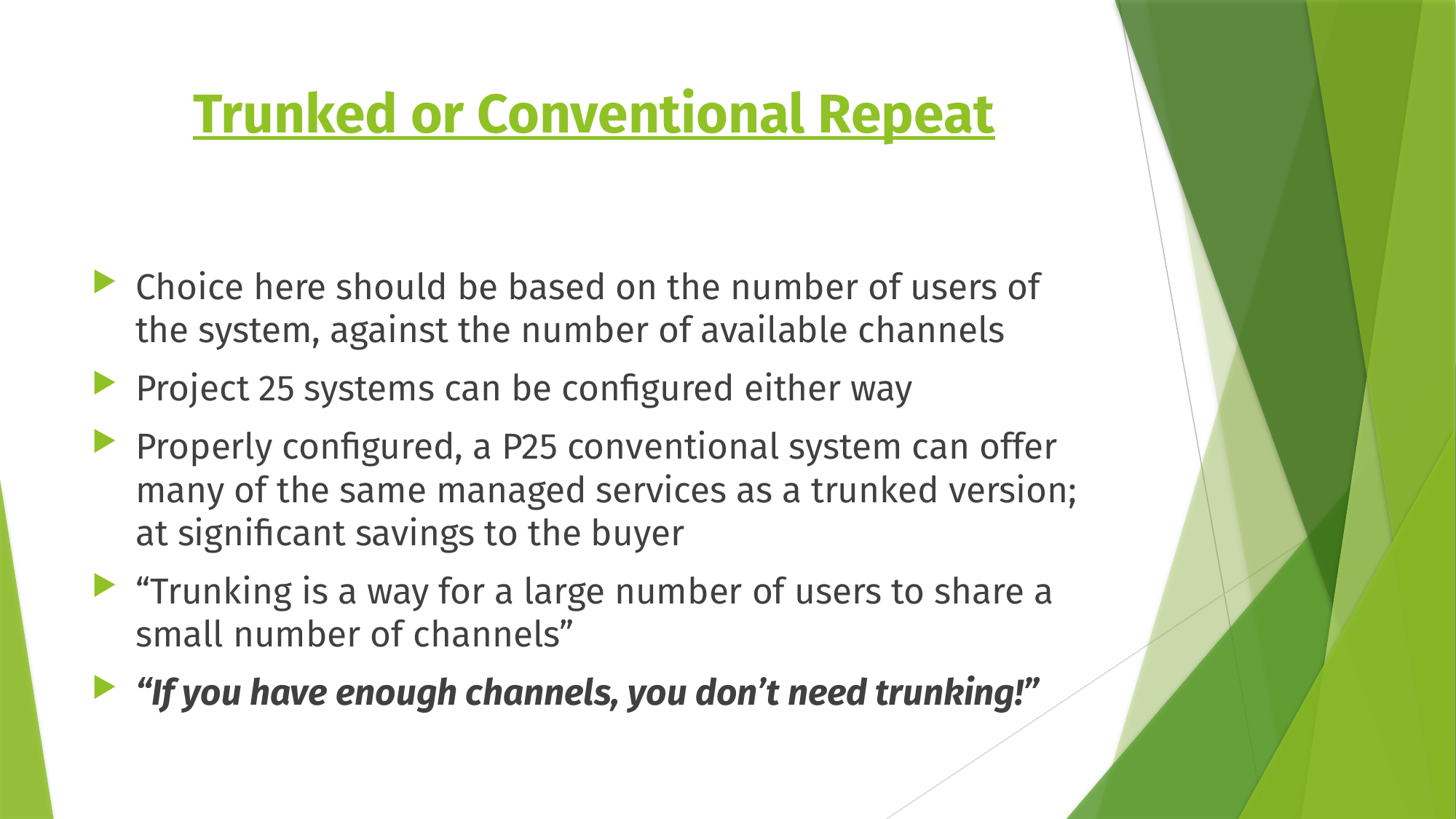

# Trunked or Conventional Repeat
Choice here should be based on the number of users of the system, against the number of available channels
Project 25 systems can be configured either way
Properly configured, a P25 conventional system can offer many of the same managed services as a trunked version; at significant savings to the buyer
“Trunking is a way for a large number of users to share a small number of channels”
“If you have enough channels, you don’t need trunking!”